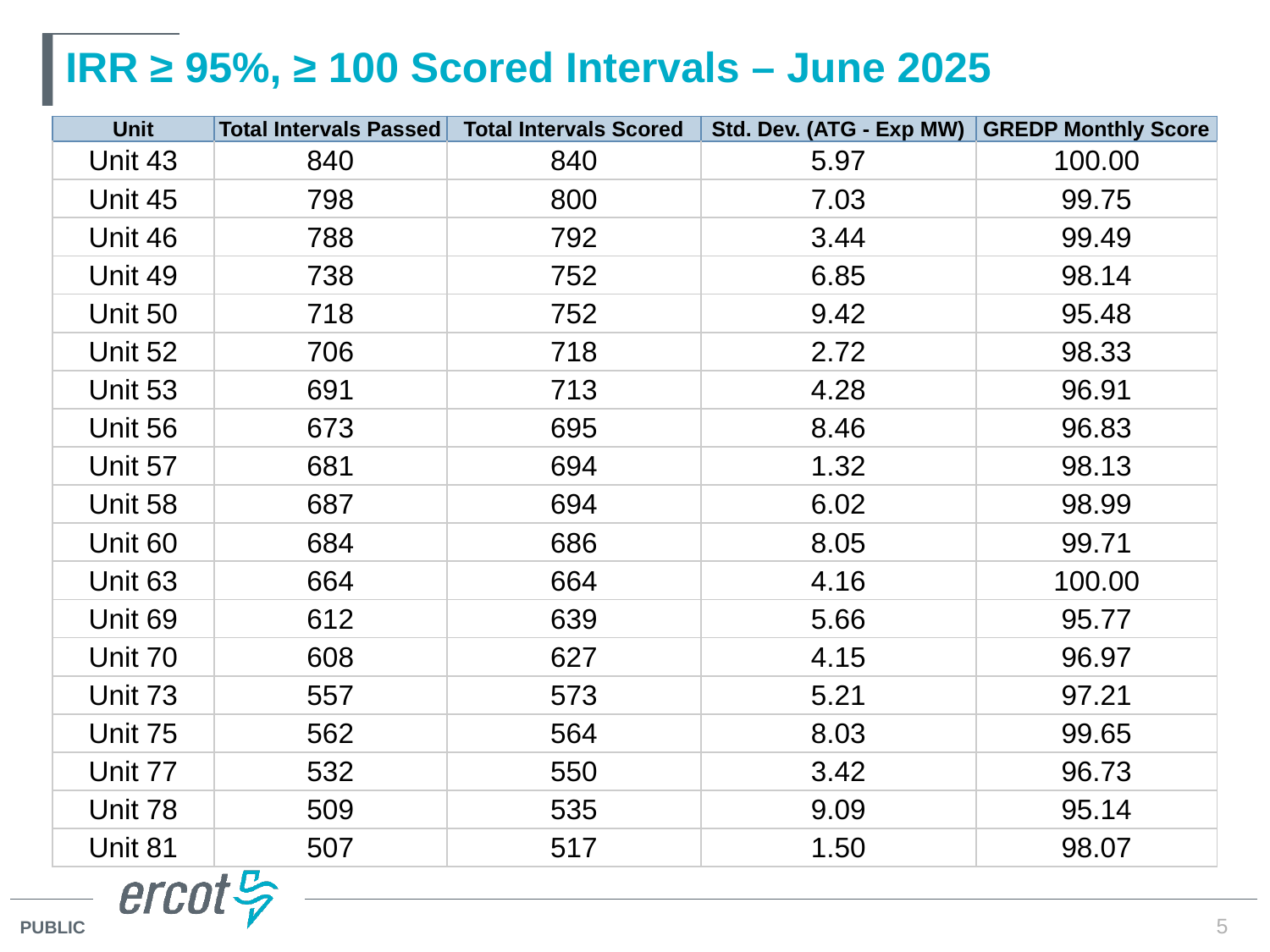

# IRR ≥ 95%, ≥ 100 Scored Intervals – June 2025
| Unit | Total Intervals Passed | Total Intervals Scored | Std. Dev. (ATG - Exp MW) | GREDP Monthly Score |
| --- | --- | --- | --- | --- |
| Unit 43 | 840 | 840 | 5.97 | 100.00 |
| Unit 45 | 798 | 800 | 7.03 | 99.75 |
| Unit 46 | 788 | 792 | 3.44 | 99.49 |
| Unit 49 | 738 | 752 | 6.85 | 98.14 |
| Unit 50 | 718 | 752 | 9.42 | 95.48 |
| Unit 52 | 706 | 718 | 2.72 | 98.33 |
| Unit 53 | 691 | 713 | 4.28 | 96.91 |
| Unit 56 | 673 | 695 | 8.46 | 96.83 |
| Unit 57 | 681 | 694 | 1.32 | 98.13 |
| Unit 58 | 687 | 694 | 6.02 | 98.99 |
| Unit 60 | 684 | 686 | 8.05 | 99.71 |
| Unit 63 | 664 | 664 | 4.16 | 100.00 |
| Unit 69 | 612 | 639 | 5.66 | 95.77 |
| Unit 70 | 608 | 627 | 4.15 | 96.97 |
| Unit 73 | 557 | 573 | 5.21 | 97.21 |
| Unit 75 | 562 | 564 | 8.03 | 99.65 |
| Unit 77 | 532 | 550 | 3.42 | 96.73 |
| Unit 78 | 509 | 535 | 9.09 | 95.14 |
| Unit 81 | 507 | 517 | 1.50 | 98.07 |
5